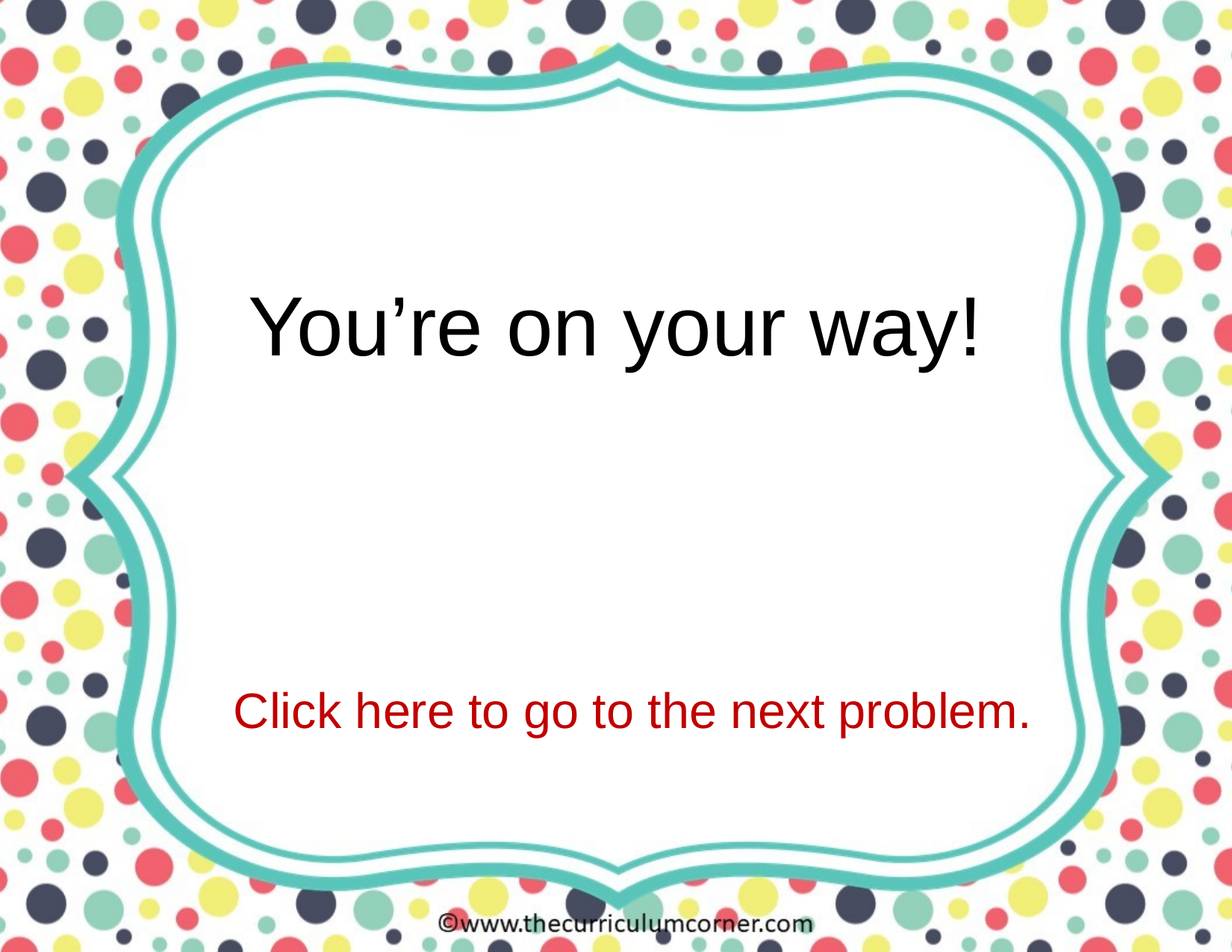

You’re on your way!
Click here to go to the next problem.